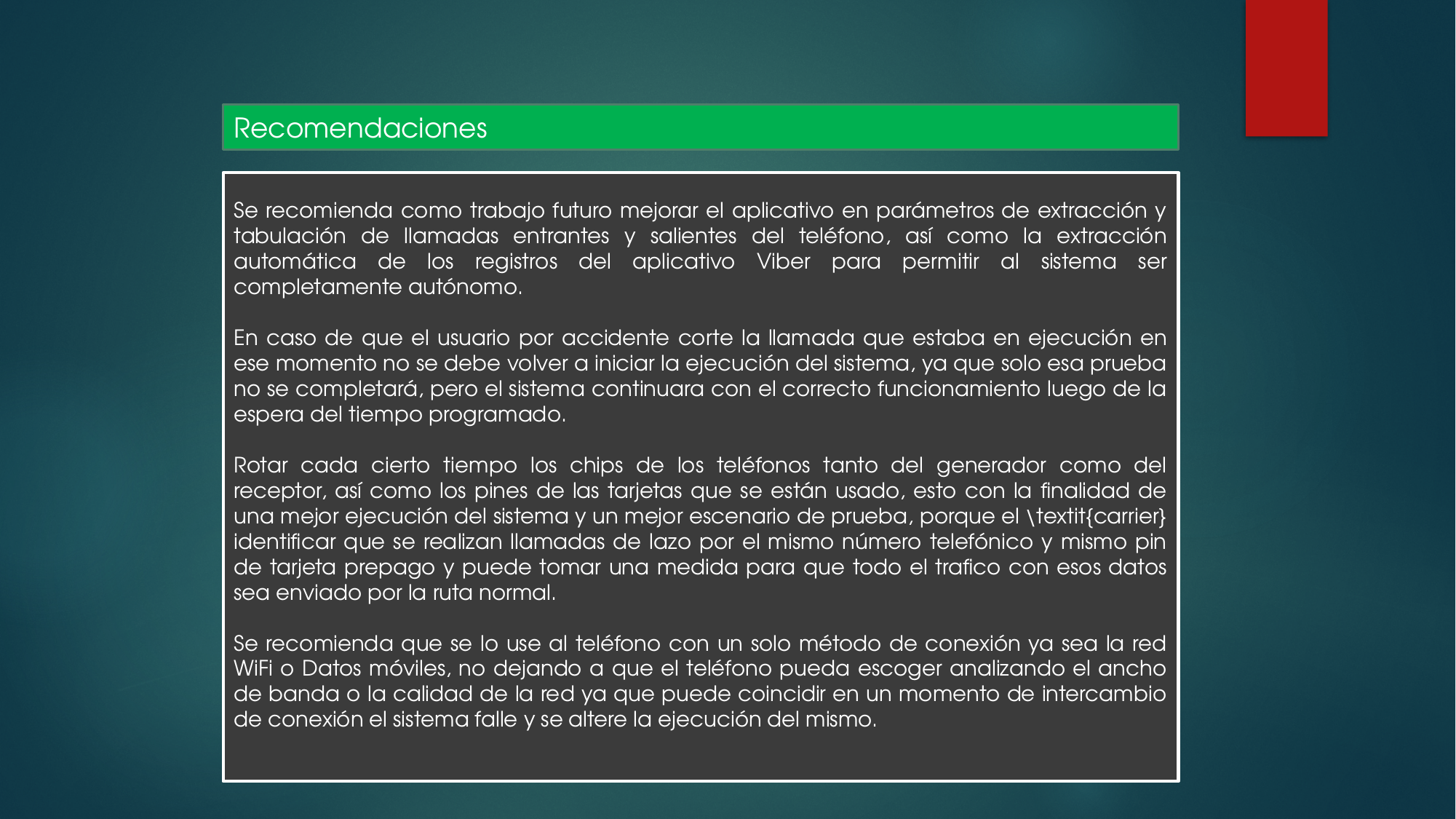

Recomendaciones

Se recomienda como trabajo futuro mejorar el aplicativo en parámetros de extracción y tabulación de llamadas entrantes y salientes del teléfono, así como la extracción automática de los registros del aplicativo Viber para permitir al sistema ser completamente autónomo.

En caso de que el usuario por accidente corte la llamada que estaba en ejecución en ese momento no se debe volver a iniciar la ejecución del sistema, ya que solo esa prueba no se completará, pero el sistema continuara con el correcto funcionamiento luego de la espera del tiempo programado.

Rotar cada cierto tiempo los chips de los teléfonos tanto del generador como del receptor, así como los pines de las tarjetas que se están usado, esto con la finalidad de una mejor ejecución del sistema y un mejor escenario de prueba, porque el \textit{carrier} identificar que se realizan llamadas de lazo por el mismo número telefónico y mismo pin de tarjeta prepago y puede tomar una medida para que todo el trafico con esos datos sea enviado por la ruta normal.

Se recomienda que se lo use al teléfono con un solo método de conexión ya sea la red WiFi o Datos móviles, no dejando a que el teléfono pueda escoger analizando el ancho de banda o la calidad de la red ya que puede coincidir en un momento de intercambio de conexión el sistema falle y se altere la ejecución del mismo.